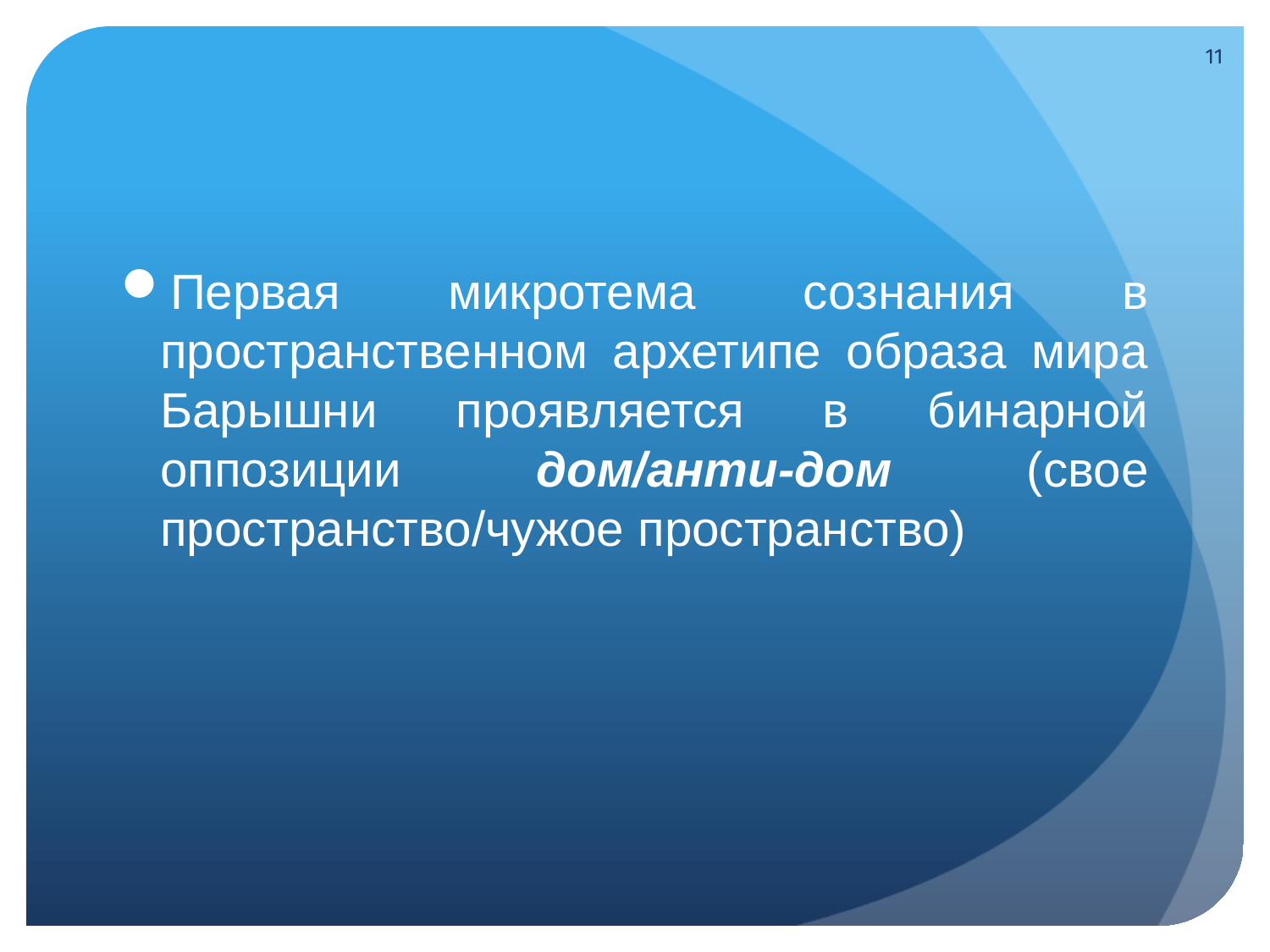

11
Первая микротема сознания в пространственном архетипе образа мира Барышни проявляется в бинарной оппозиции дом/анти-дом (свое пространство/чужое пространство)